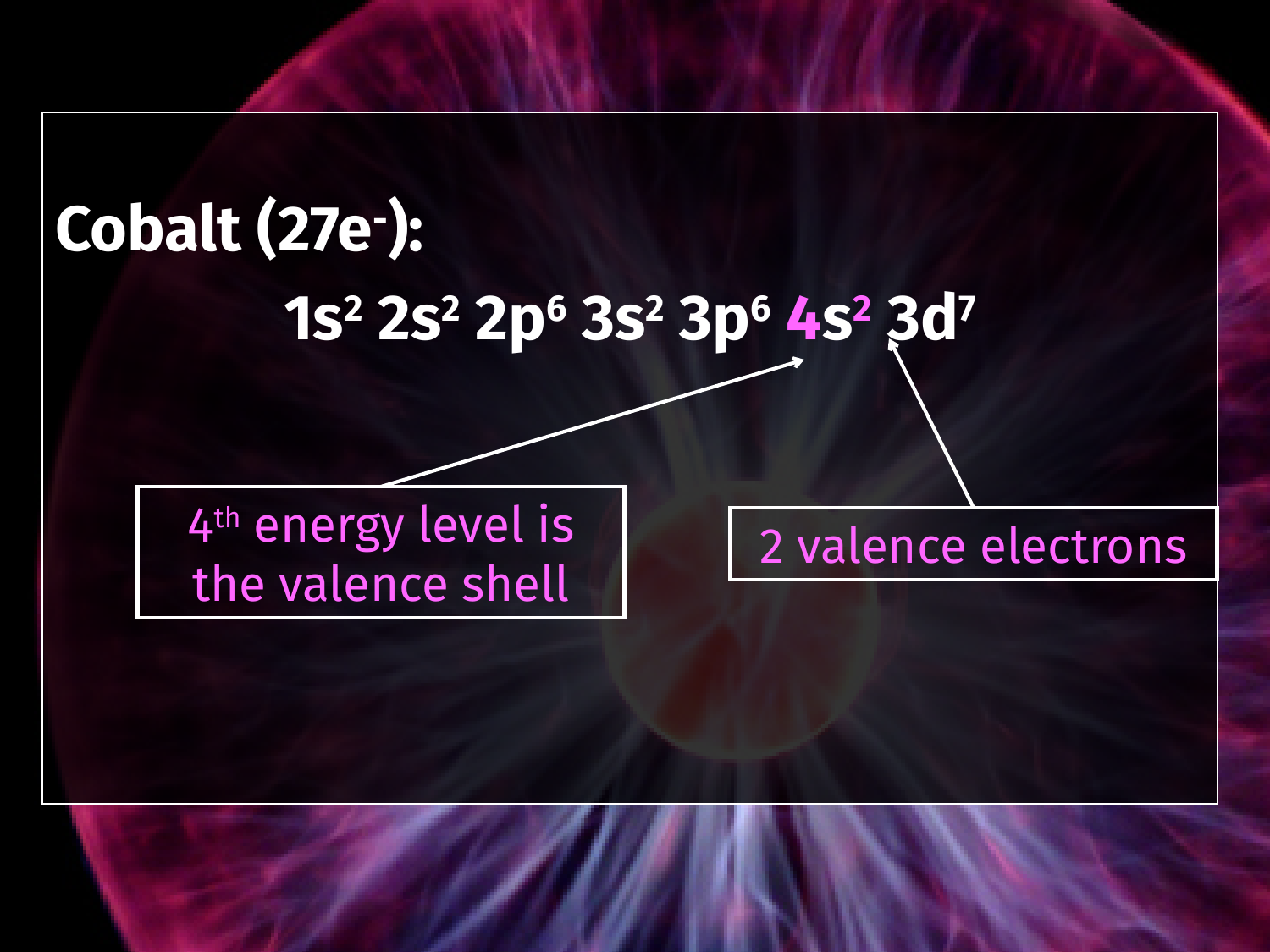

Cobalt (27e-):
1s2 2s2 2p6 3s2 3p6 4s2 3d7
2 valence electrons
4th energy level is the valence shell